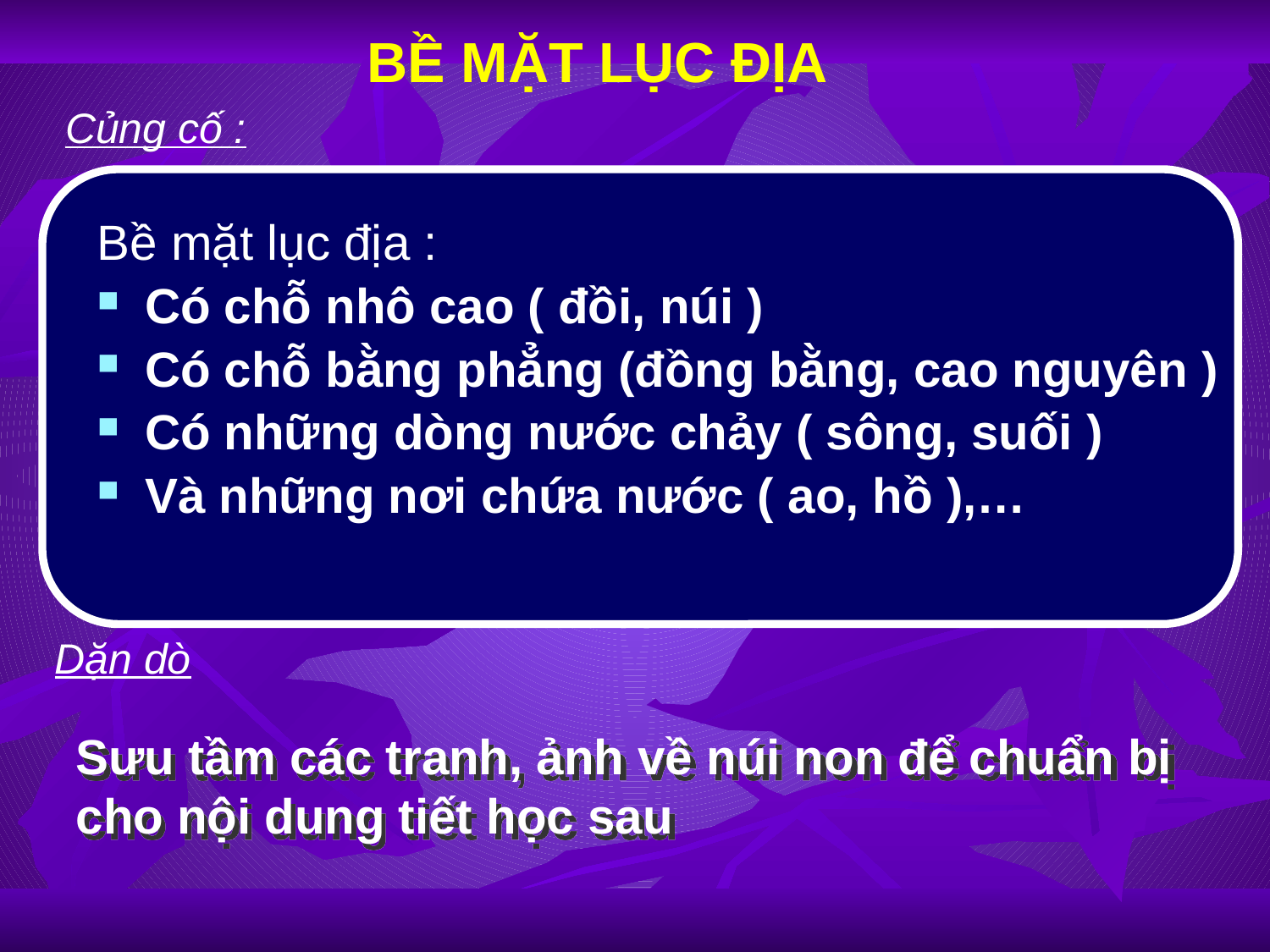

# BỀ MẶT LỤC ĐỊA
Củng cố :

Bề mặt lục địa :
Có chỗ nhô cao ( đồi, núi )
Có chỗ bằng phẳng (đồng bằng, cao nguyên )
Có những dòng nước chảy ( sông, suối )
Và những nơi chứa nước ( ao, hồ ),…

Em hãy mô tả bề mặt lục địa ?
Dặn dò
Sưu tầm các tranh, ảnh về núi non để chuẩn bị cho nội dung tiết học sau